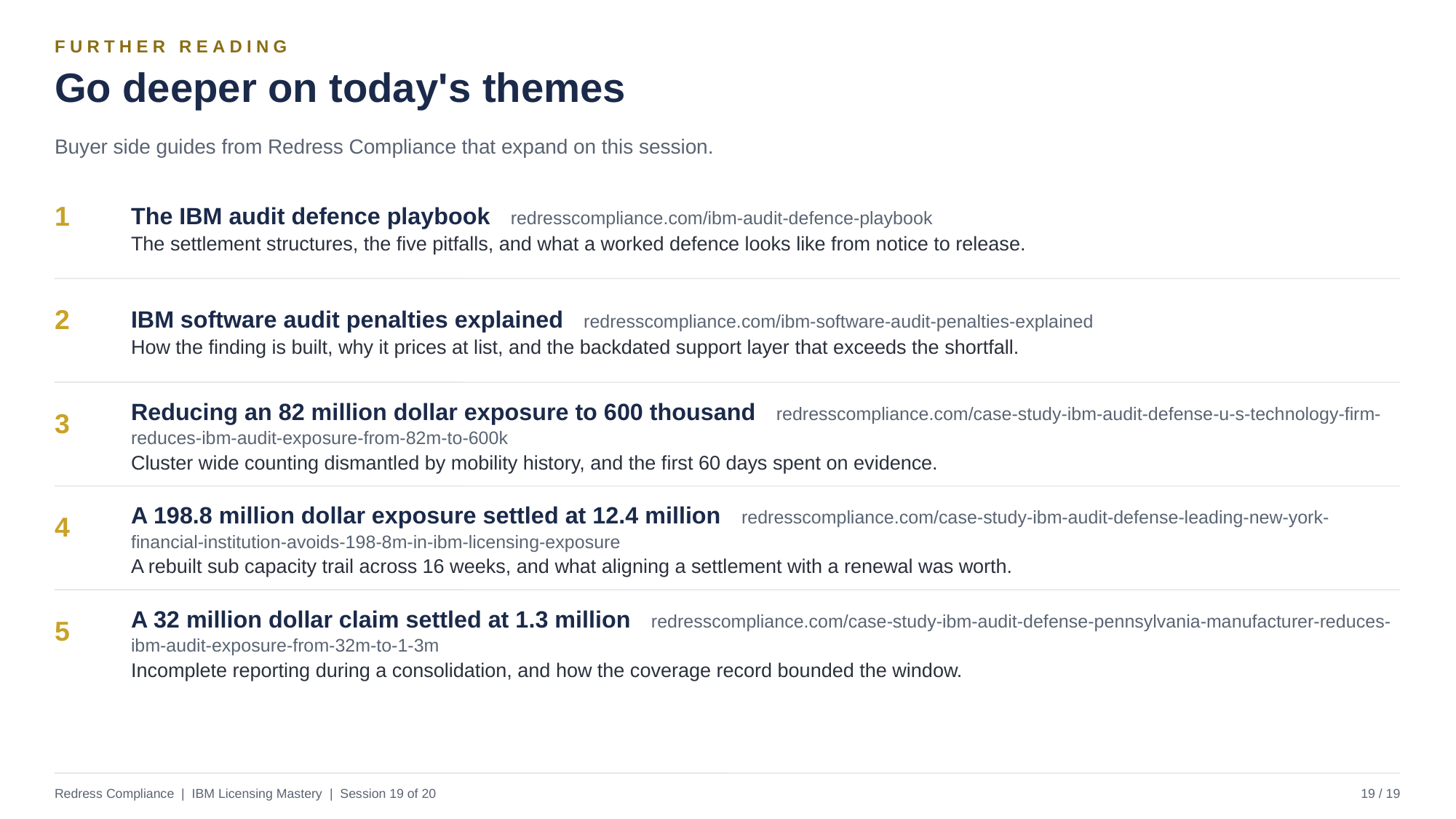

FURTHER READING
Go deeper on today's themes
Buyer side guides from Redress Compliance that expand on this session.
The IBM audit defence playbook    redresscompliance.com/ibm-audit-defence-playbook
The settlement structures, the five pitfalls, and what a worked defence looks like from notice to release.
1

IBM software audit penalties explained    redresscompliance.com/ibm-software-audit-penalties-explained
How the finding is built, why it prices at list, and the backdated support layer that exceeds the shortfall.
2

Reducing an 82 million dollar exposure to 600 thousand    redresscompliance.com/case-study-ibm-audit-defense-u-s-technology-firm-reduces-ibm-audit-exposure-from-82m-to-600k
Cluster wide counting dismantled by mobility history, and the first 60 days spent on evidence.
3

A 198.8 million dollar exposure settled at 12.4 million    redresscompliance.com/case-study-ibm-audit-defense-leading-new-york-financial-institution-avoids-198-8m-in-ibm-licensing-exposure
A rebuilt sub capacity trail across 16 weeks, and what aligning a settlement with a renewal was worth.
4

A 32 million dollar claim settled at 1.3 million    redresscompliance.com/case-study-ibm-audit-defense-pennsylvania-manufacturer-reduces-ibm-audit-exposure-from-32m-to-1-3m
Incomplete reporting during a consolidation, and how the coverage record bounded the window.
5

Redress Compliance  |  IBM Licensing Mastery  |  Session 19 of 20
19 / 19